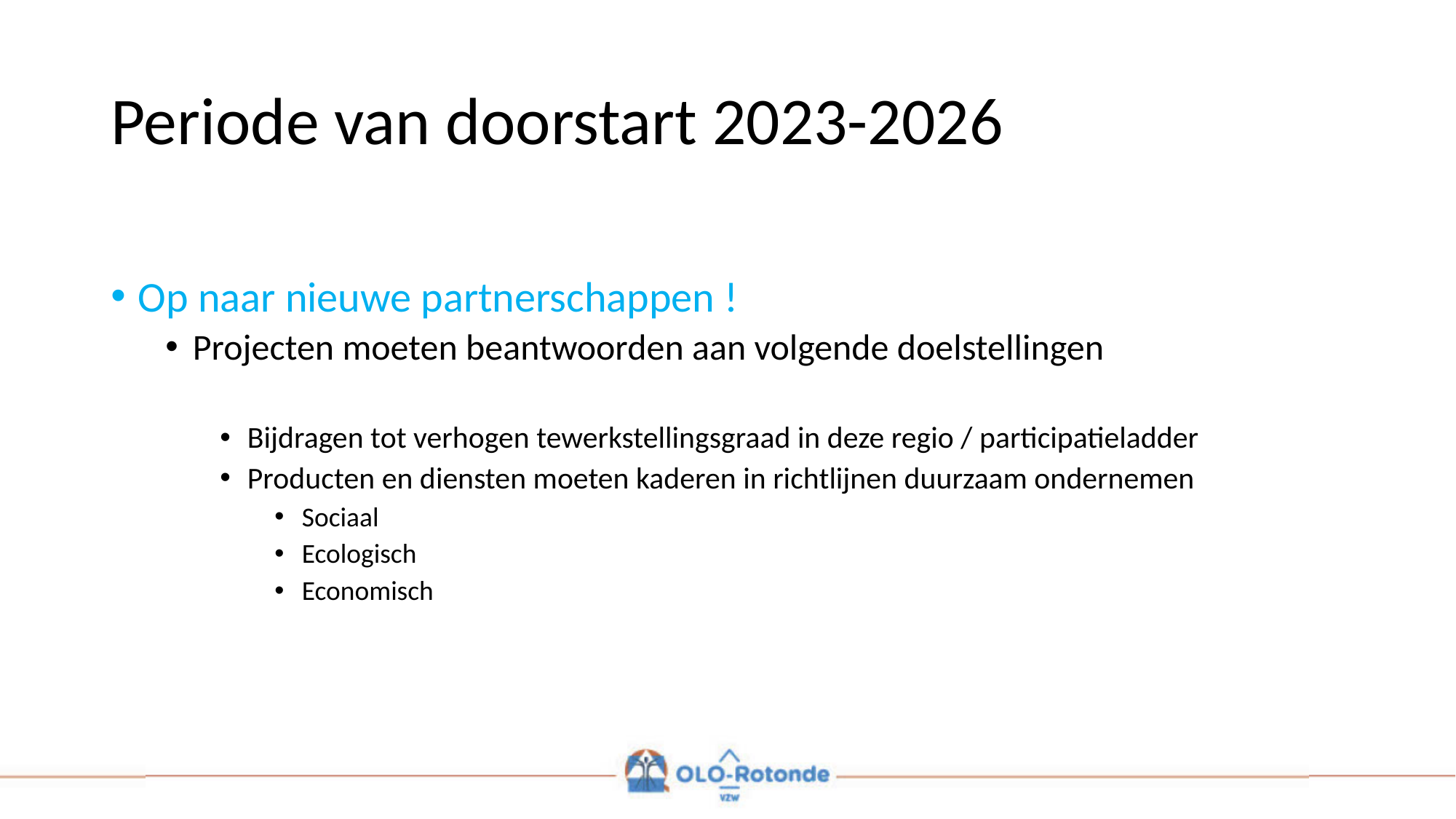

# Periode van doorstart 2023-2026

Op naar nieuwe partnerschappen !
Projecten moeten beantwoorden aan volgende doelstellingen

Bijdragen tot verhogen tewerkstellingsgraad in deze regio / participatieladder
Producten en diensten moeten kaderen in richtlijnen duurzaam ondernemen
Sociaal
Ecologisch
Economisch